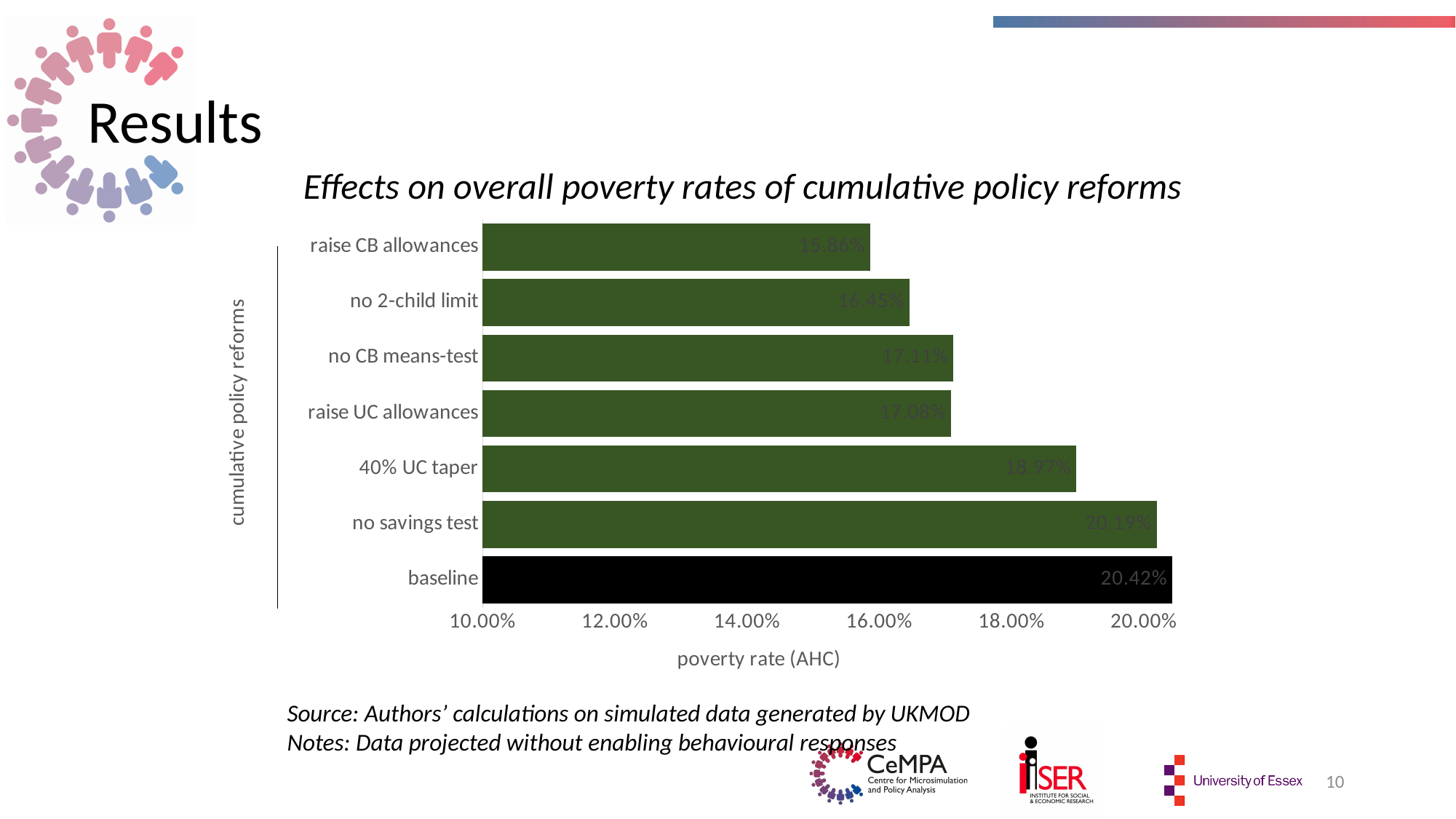

# Results
Effects on overall poverty rates of cumulative policy reforms

### Chart

| Category |  |
|---|---|
| baseline | 0.2042492229408153 |
| no savings test | 0.20189643285098102 |
| 40% UC taper | 0.18974682990195663 |
| raise UC allowances | 0.17076978723801745 |
| no CB means-test | 0.17112169304545843 |
| no 2-child limit | 0.1644890408875597 |
| raise CB allowances | 0.15860105963698387 |
Source: Authors’ calculations on simulated data generated by UKMOD
Notes: Data projected without enabling behavioural responses

10